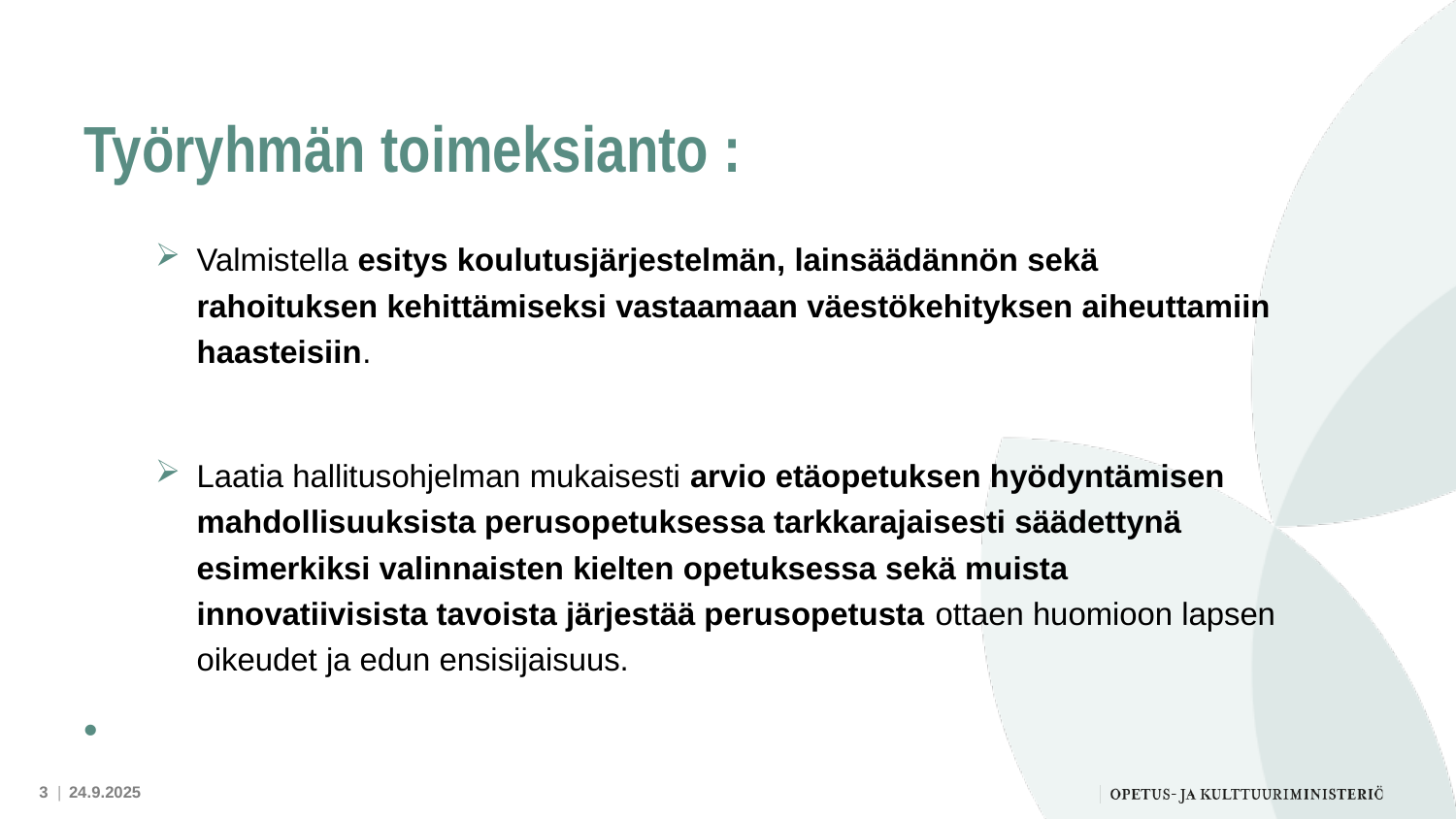

# Työryhmän toimeksianto :
Valmistella esitys koulutusjärjestelmän, lainsäädännön sekä rahoituksen kehittämiseksi vastaamaan väestökehityksen aiheuttamiin haasteisiin.

Laatia hallitusohjelman mukaisesti arvio etäopetuksen hyödyntämisen mahdollisuuksista perusopetuksessa tarkkarajaisesti säädettynä esimerkiksi valinnaisten kielten opetuksessa sekä muista innovatiivisista tavoista järjestää perusopetusta ottaen huomioon lapsen oikeudet ja edun ensisijaisuus.

3  |
24.9.2025